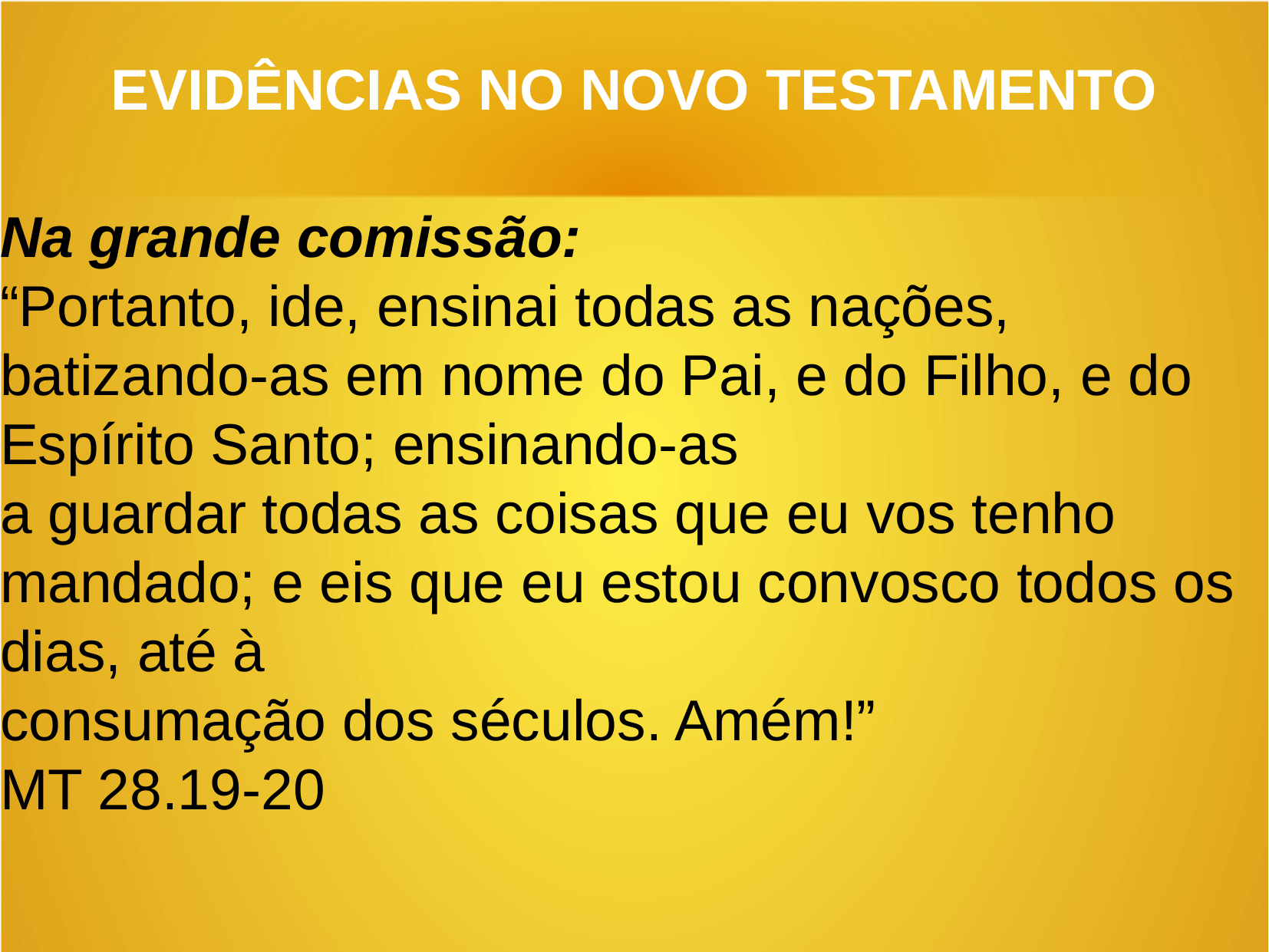

EVIDÊNCIAS NO NOVO TESTAMENTO
Na grande comissão:
“Portanto, ide, ensinai todas as nações, batizando-as em nome do Pai, e do Filho, e do Espírito Santo; ensinando-as
a guardar todas as coisas que eu vos tenho mandado; e eis que eu estou convosco todos os dias, até à
consumação dos séculos. Amém!”
MT 28.19-20